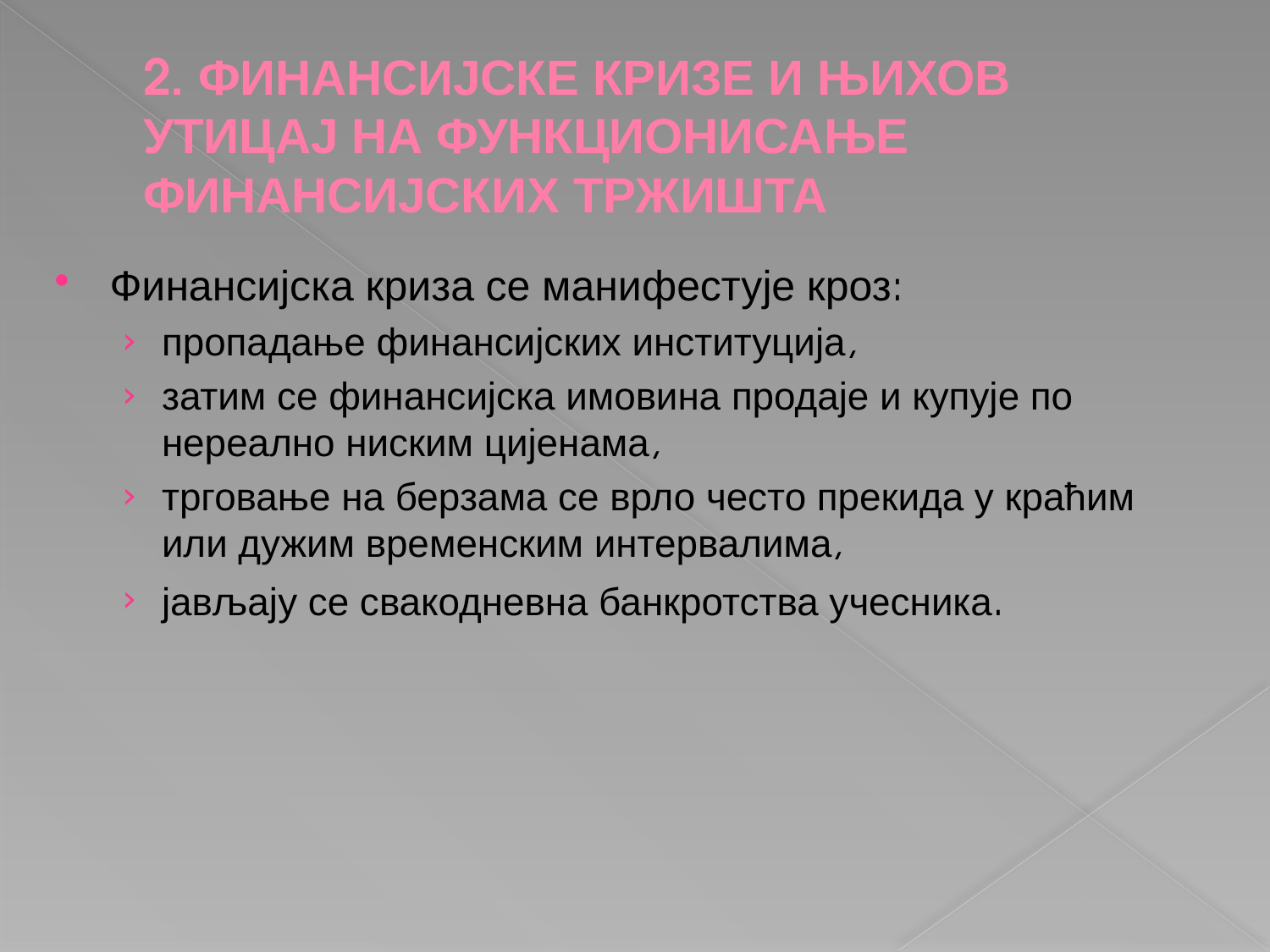

# 2. ФИНАНСИЈСКЕ КРИЗЕ И ЊИХОВ УТИЦАЈ НА ФУНКЦИОНИСАЊЕ ФИНАНСИЈСКИХ ТРЖИШТА
Финансијска криза се манифестује кроз:
пропадање финансијских институција,
затим се финансијска имовина продаје и купује по нереално ниским цијенама,
трговање на берзама се врло често прекида у краћим или дужим временским интервалима,
јављају се свакодневна банкротства учесника.